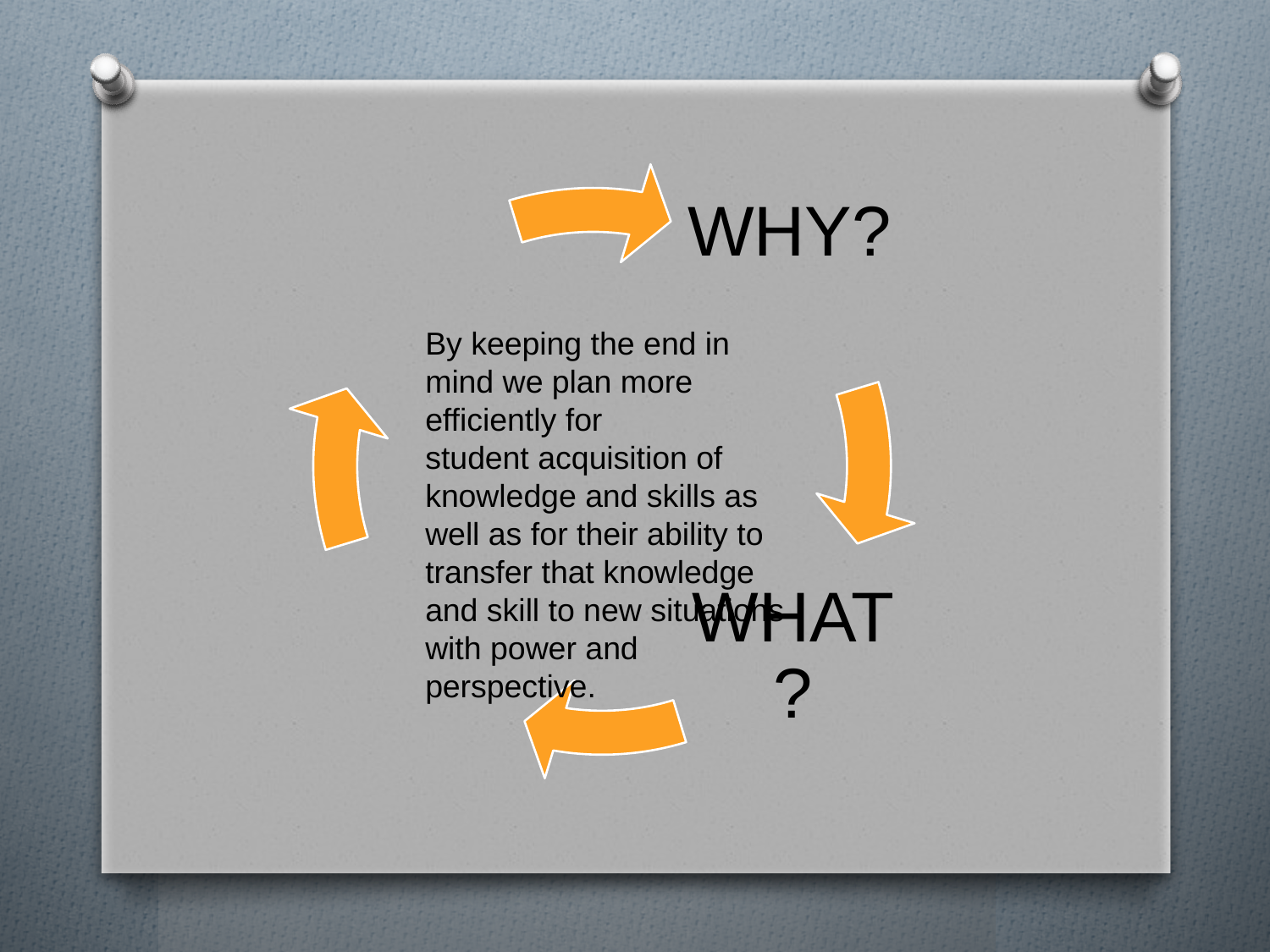

WHY?

WHAT?

By keeping the end in mind we plan more efficiently for
student acquisition of knowledge and skills as well as for their ability to transfer that knowledge and skill to new situations with power and perspective.